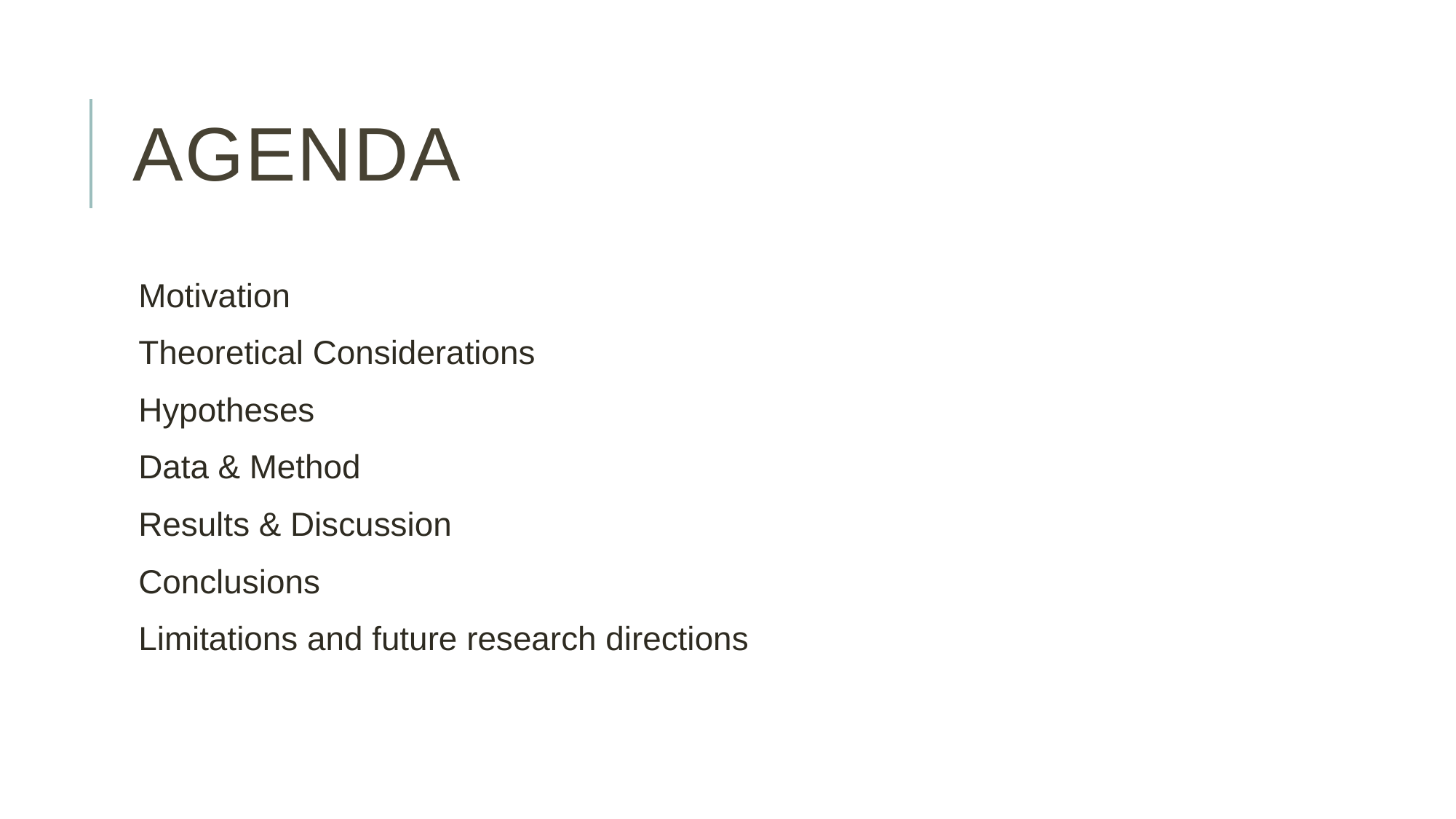

# Agenda
Motivation
Theoretical Considerations
Hypotheses
Data & Method
Results & Discussion
Conclusions
Limitations and future research directions